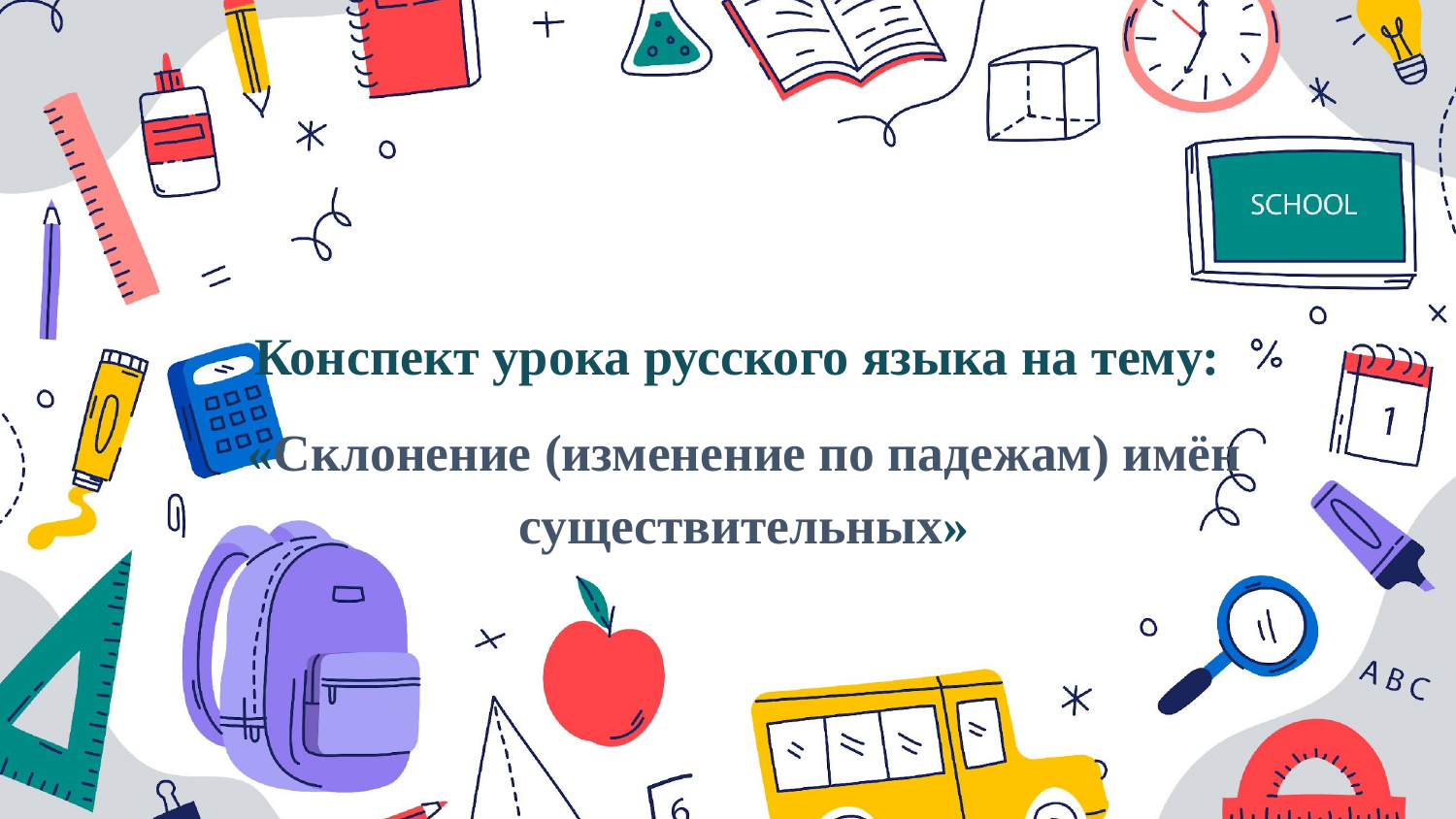

# Конспект урока русского языка на тему:
«Склонение (изменение по падежам) имён существительных»